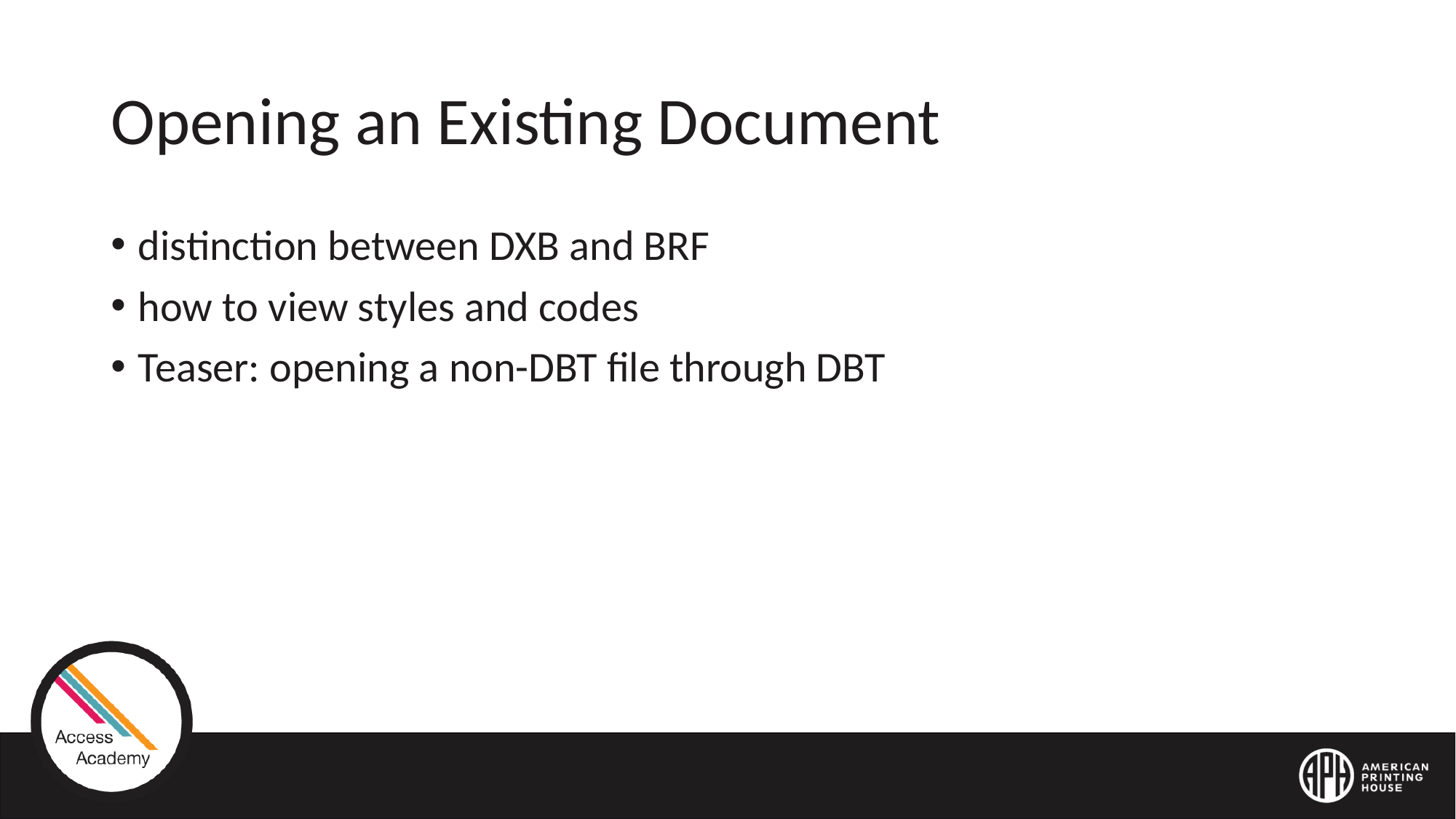

# Opening an Existing Document
distinction between DXB and BRF
how to view styles and codes
Teaser: opening a non-DBT file through DBT